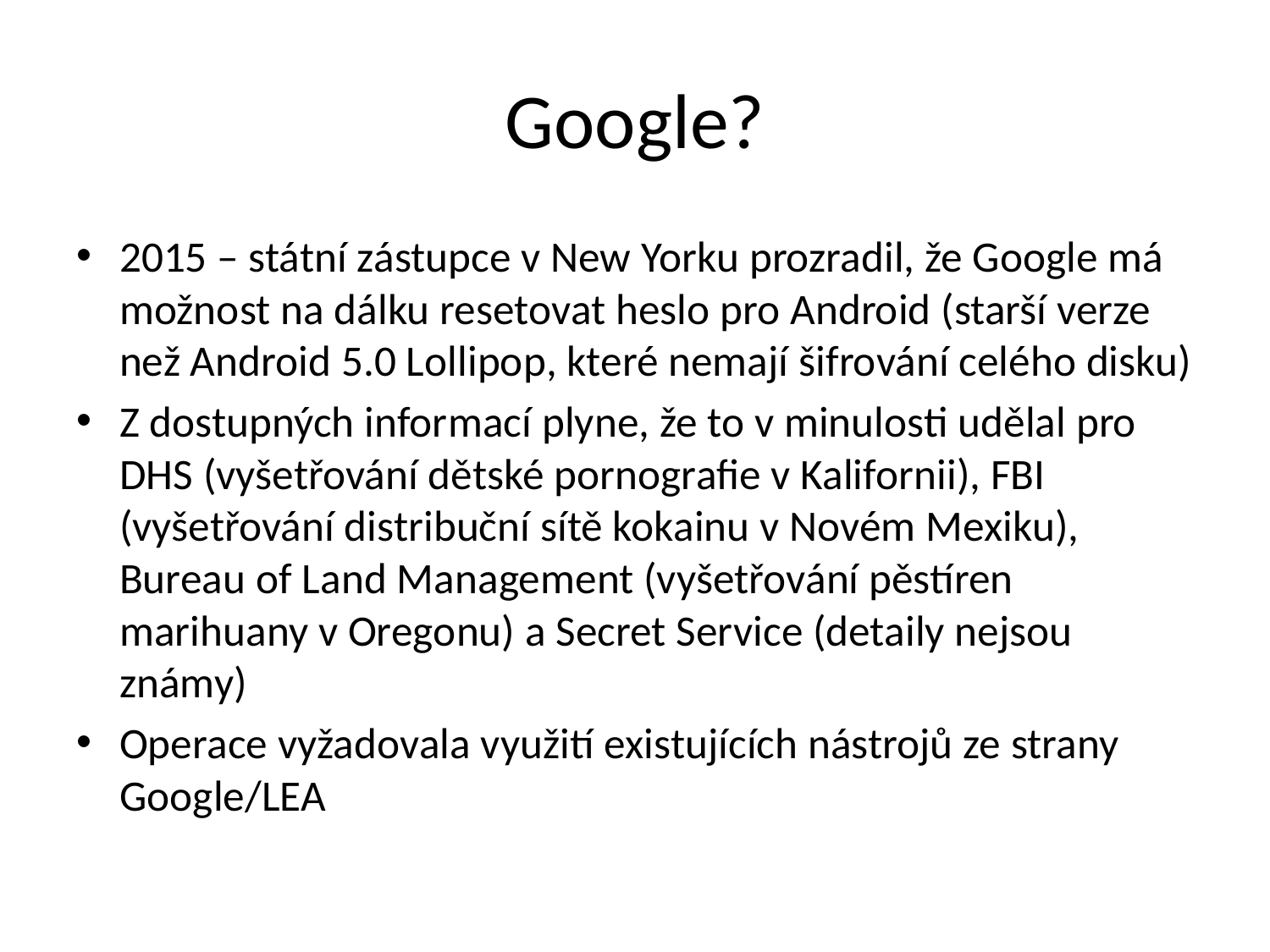

# Google?
2015 – státní zástupce v New Yorku prozradil, že Google má možnost na dálku resetovat heslo pro Android (starší verze než Android 5.0 Lollipop, které nemají šifrování celého disku)
Z dostupných informací plyne, že to v minulosti udělal pro DHS (vyšetřování dětské pornografie v Kalifornii), FBI (vyšetřování distribuční sítě kokainu v Novém Mexiku), Bureau of Land Management (vyšetřování pěstíren marihuany v Oregonu) a Secret Service (detaily nejsou známy)
Operace vyžadovala využití existujících nástrojů ze strany Google/LEA